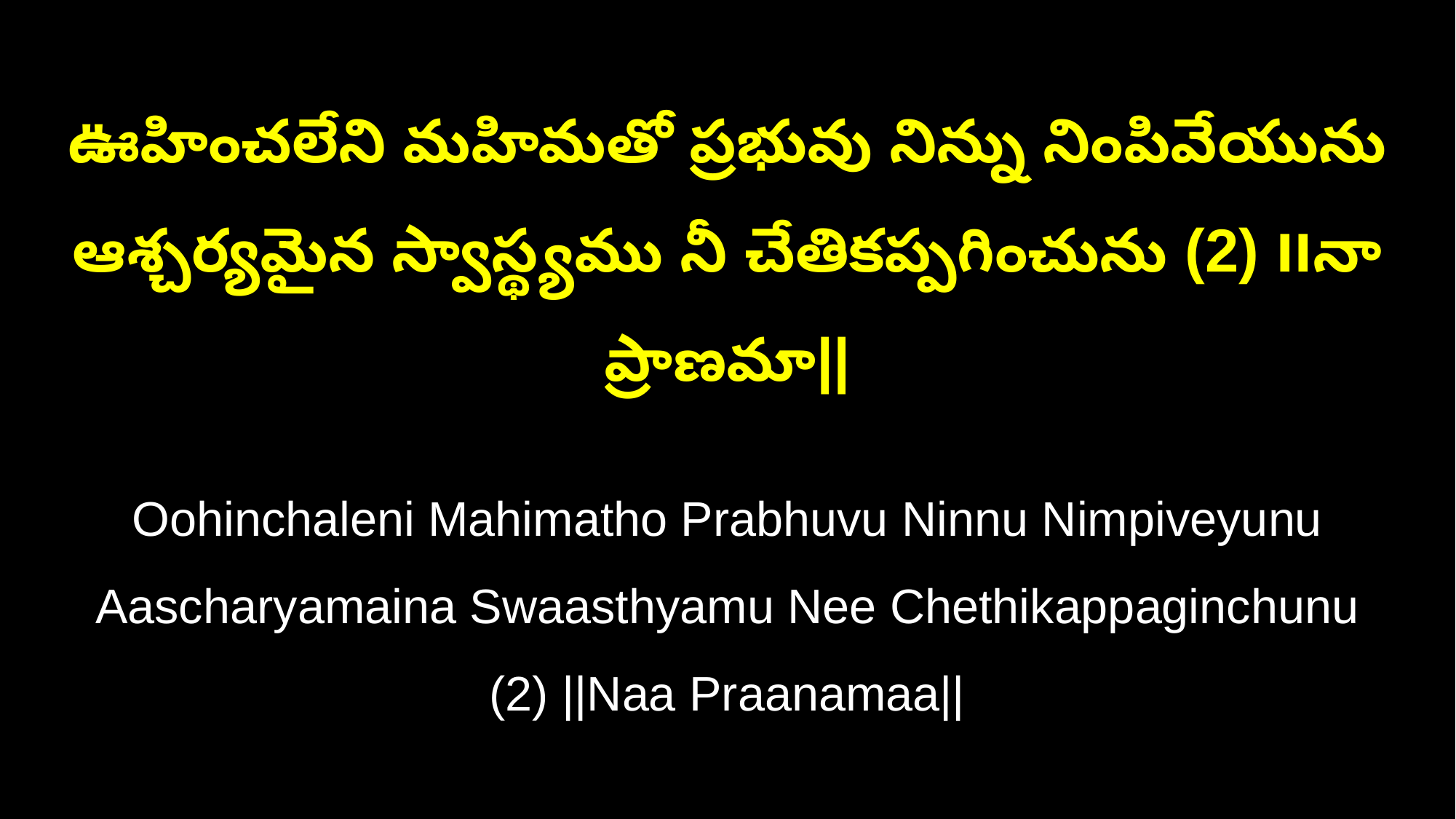

ఊహించలేని మహిమతో ప్రభువు నిన్ను నింపివేయును
ఆశ్చర్యమైన స్వాస్థ్యము నీ చేతికప్పగించును (2) ౹౹నా ప్రాణమా||
Oohinchaleni Mahimatho Prabhuvu Ninnu Nimpiveyunu
Aascharyamaina Swaasthyamu Nee Chethikappaginchunu (2) ||Naa Praanamaa||